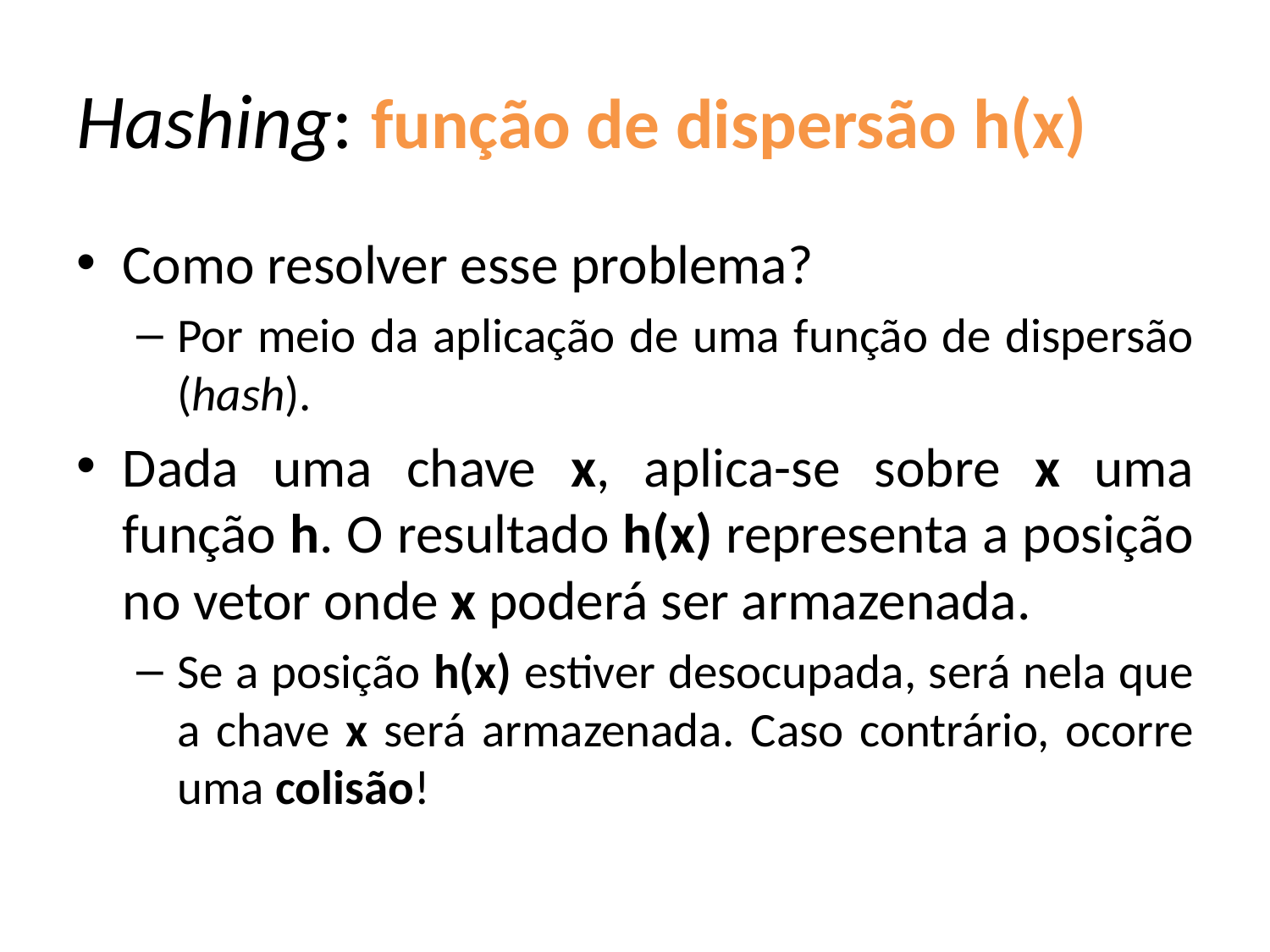

# Hashing: função de dispersão h(x)
Como resolver esse problema?
Por meio da aplicação de uma função de dispersão (hash).
Dada uma chave x, aplica-se sobre x uma função h. O resultado h(x) representa a posição no vetor onde x poderá ser armazenada.
Se a posição h(x) estiver desocupada, será nela que a chave x será armazenada. Caso contrário, ocorre uma colisão!